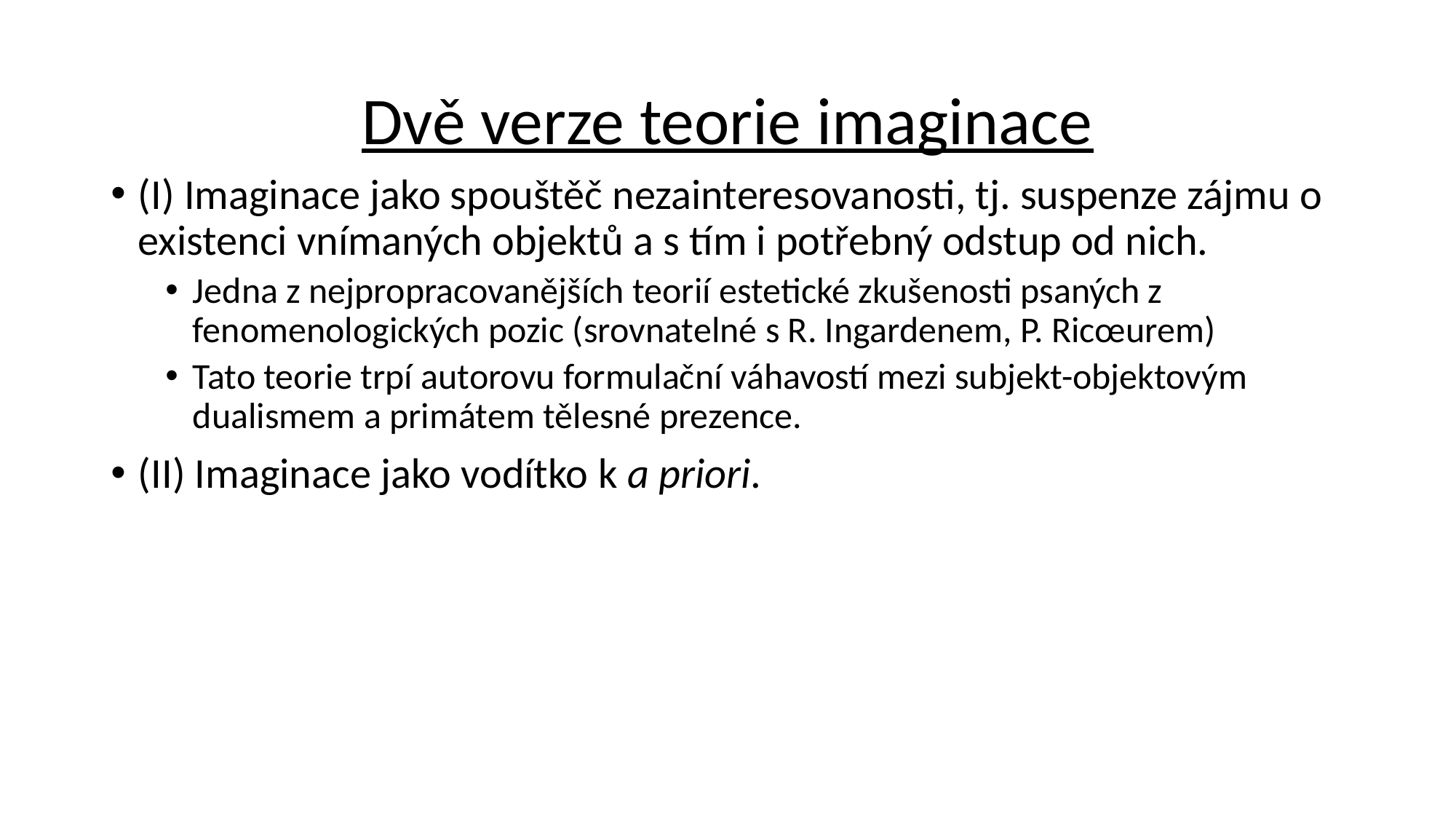

# Dvě verze teorie imaginace
(I) Imaginace jako spouštěč nezainteresovanosti, tj. suspenze zájmu o existenci vnímaných objektů a s tím i potřebný odstup od nich.
Jedna z nejpropracovanějších teorií estetické zkušenosti psaných z fenomenologických pozic (srovnatelné s R. Ingardenem, P. Ricœurem)
Tato teorie trpí autorovu formulační váhavostí mezi subjekt-objektovým dualismem a primátem tělesné prezence.
(II) Imaginace jako vodítko k a priori.